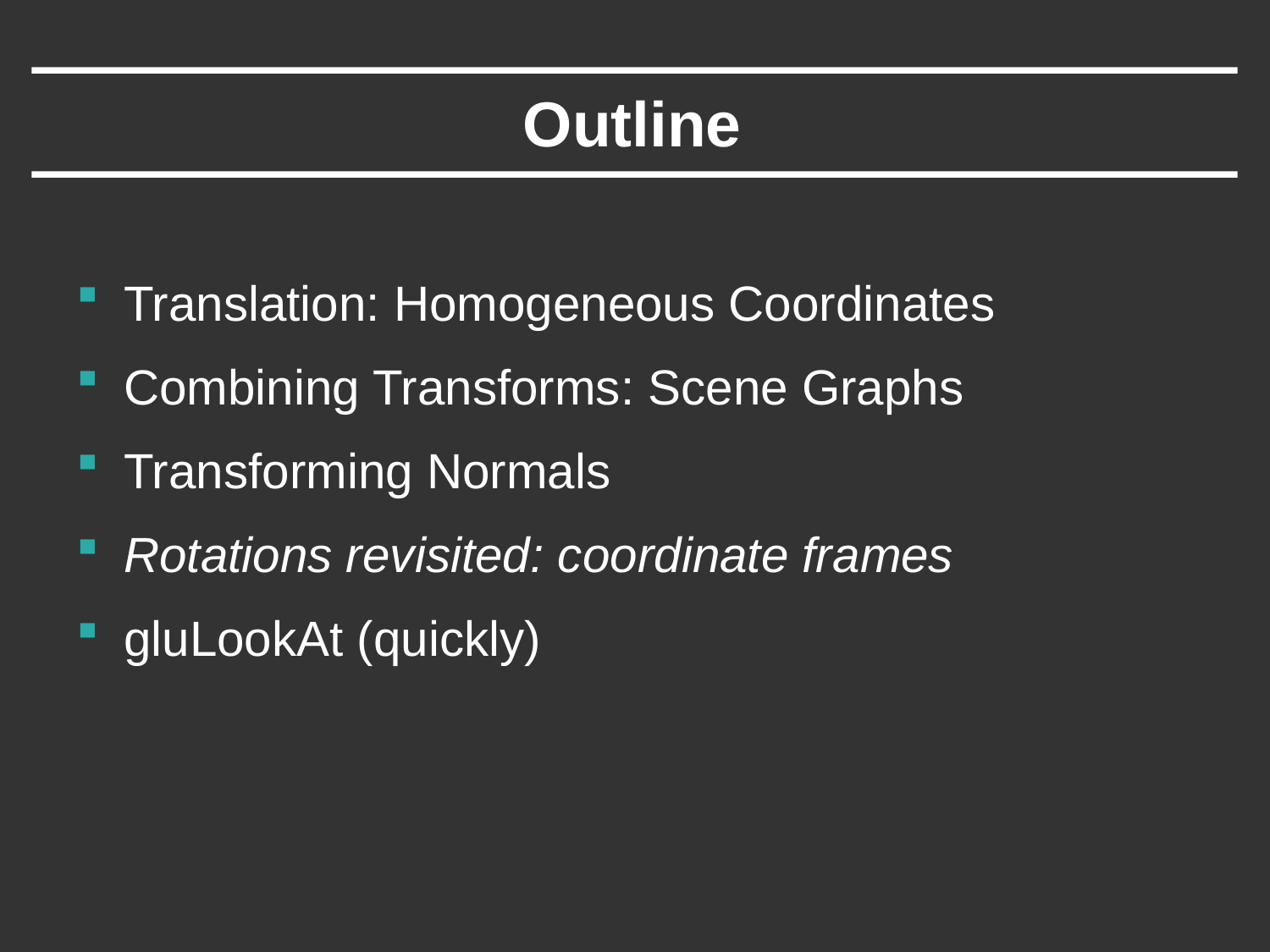

# Outline

Translation: Homogeneous Coordinates
Combining Transforms: Scene Graphs
Transforming Normals
Rotations revisited: coordinate frames
gluLookAt (quickly)